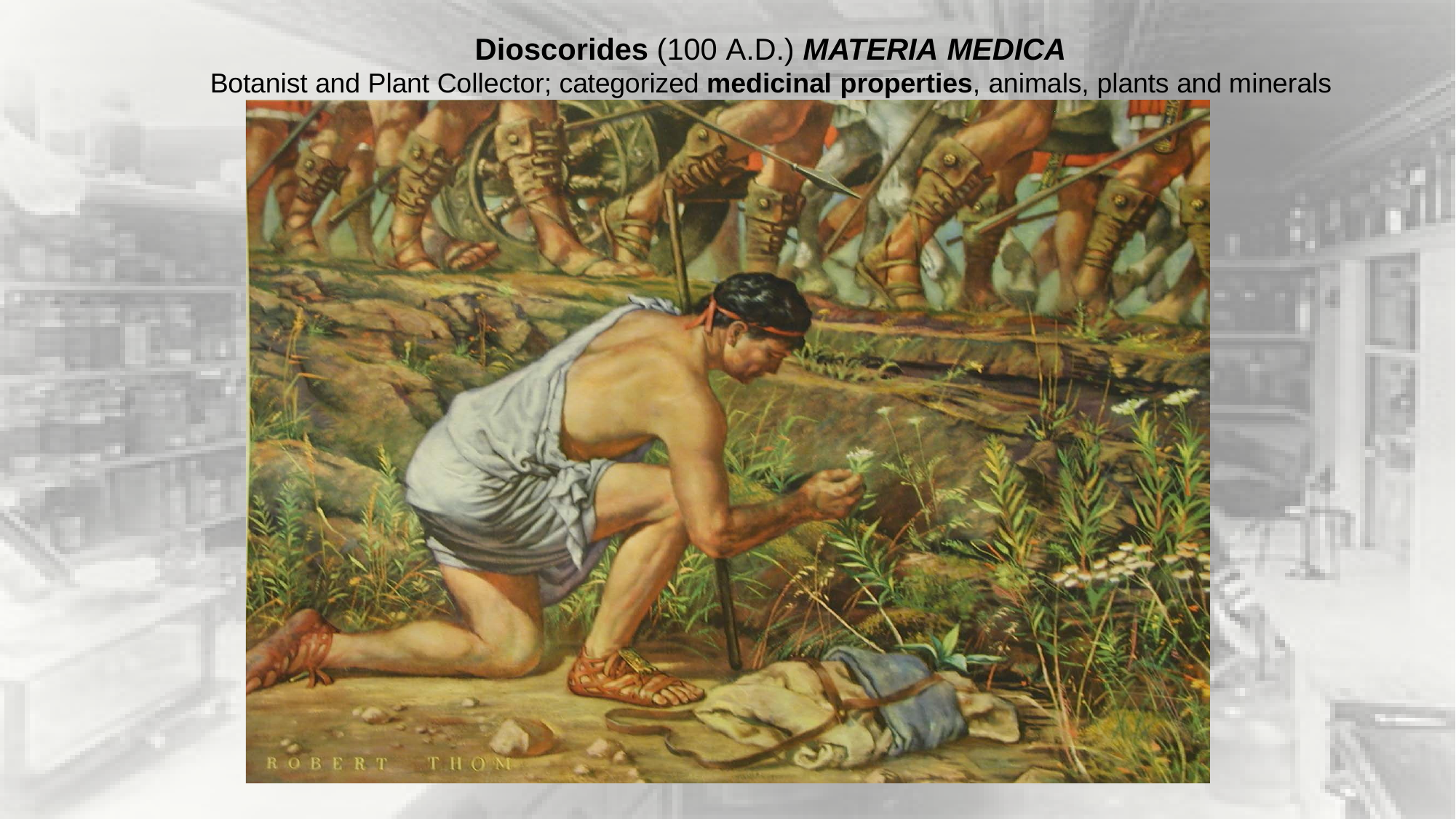

Dioscorides (100 A.D.) MATERIA MEDICA
Botanist and Plant Collector; categorized medicinal properties, animals, plants and minerals